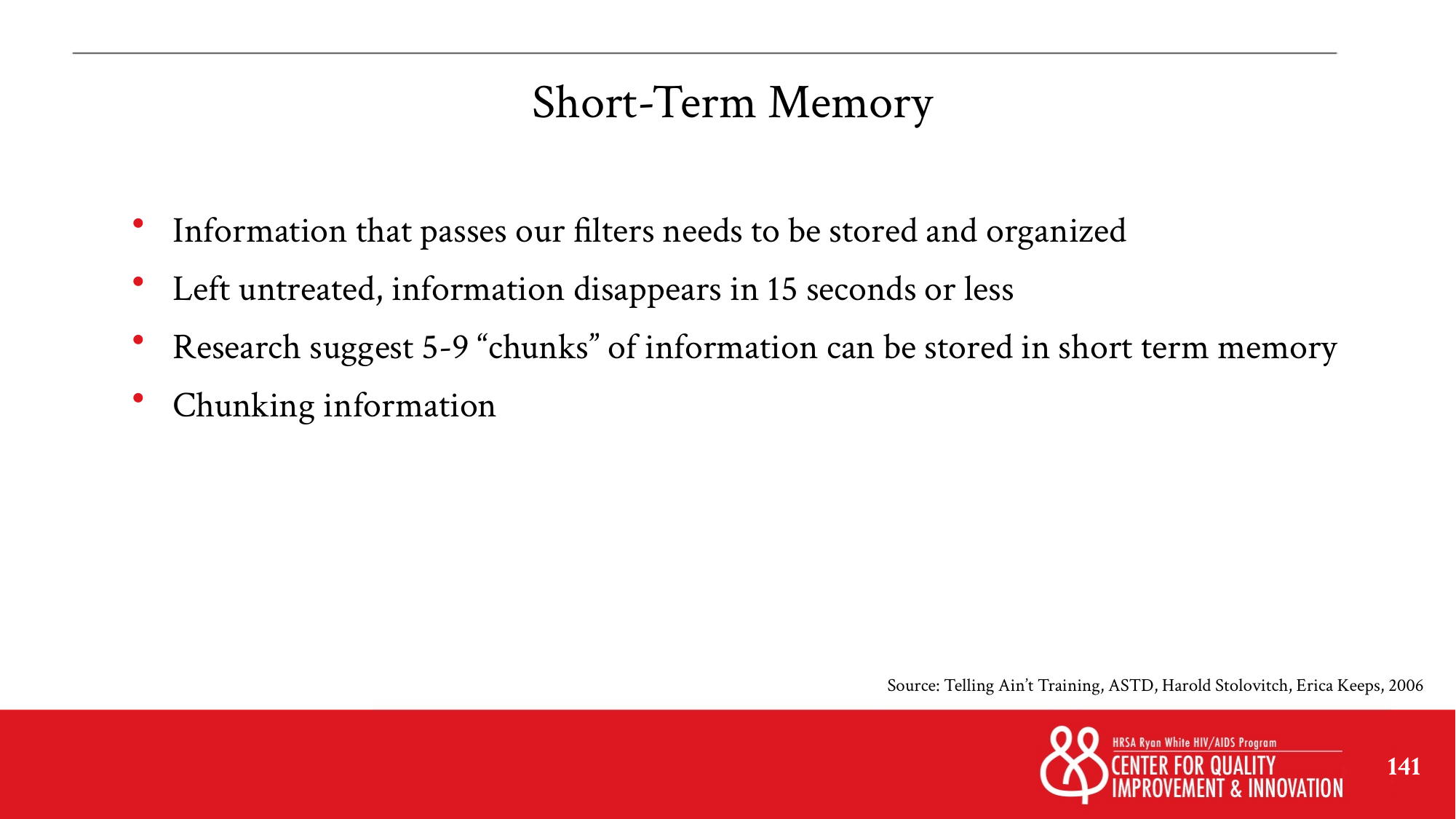

# Short-Term Memory
Information that passes our filters needs to be stored and organized
Left untreated, information disappears in 15 seconds or less
Research suggest 5-9 “chunks” of information can be stored in short term memory
Chunking information
Source: Telling Ain’t Training, ASTD, Harold Stolovitch, Erica Keeps, 2006